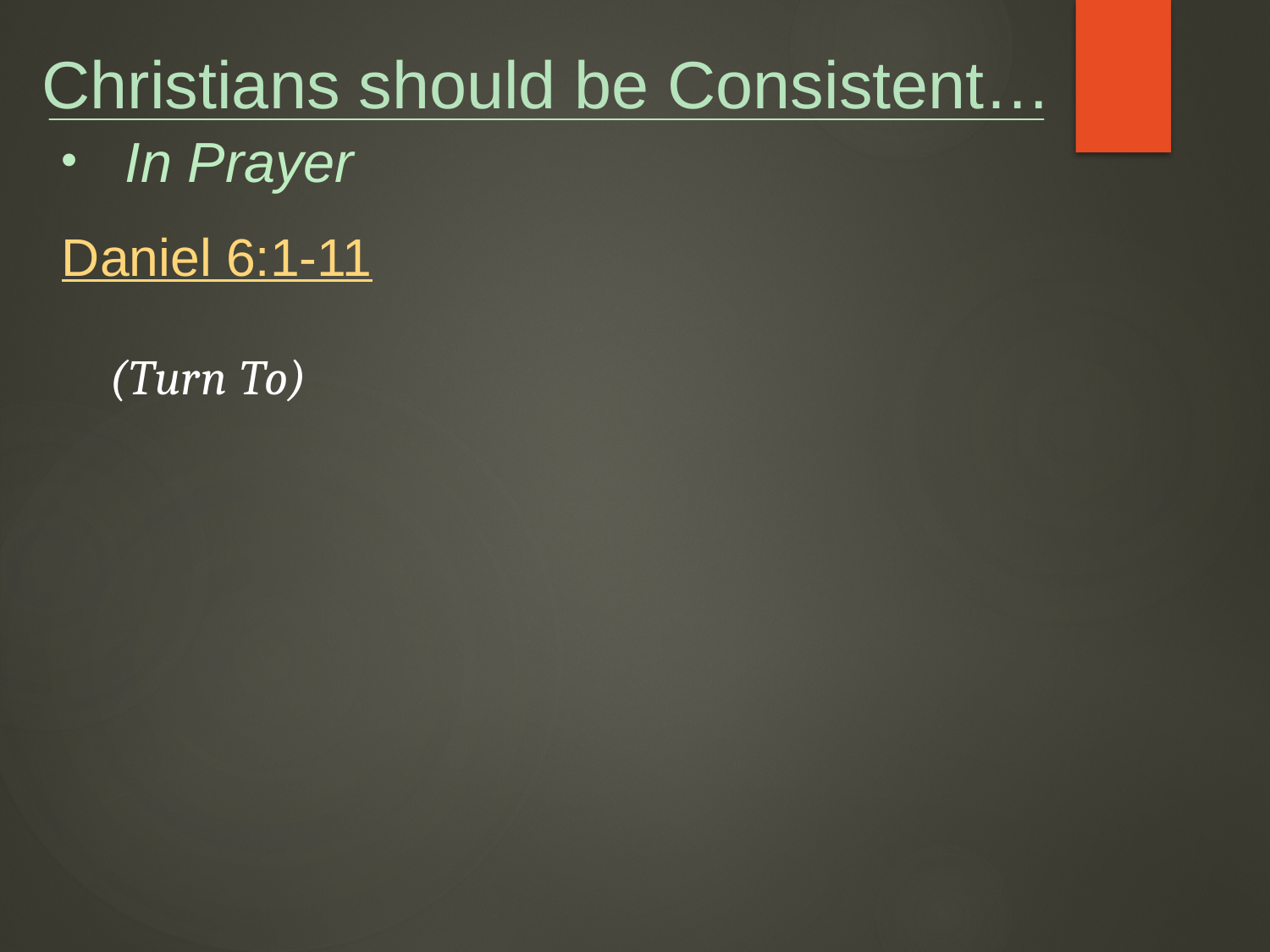

Christians should be Consistent…
In Prayer

Daniel 6:1-11

(Turn To)